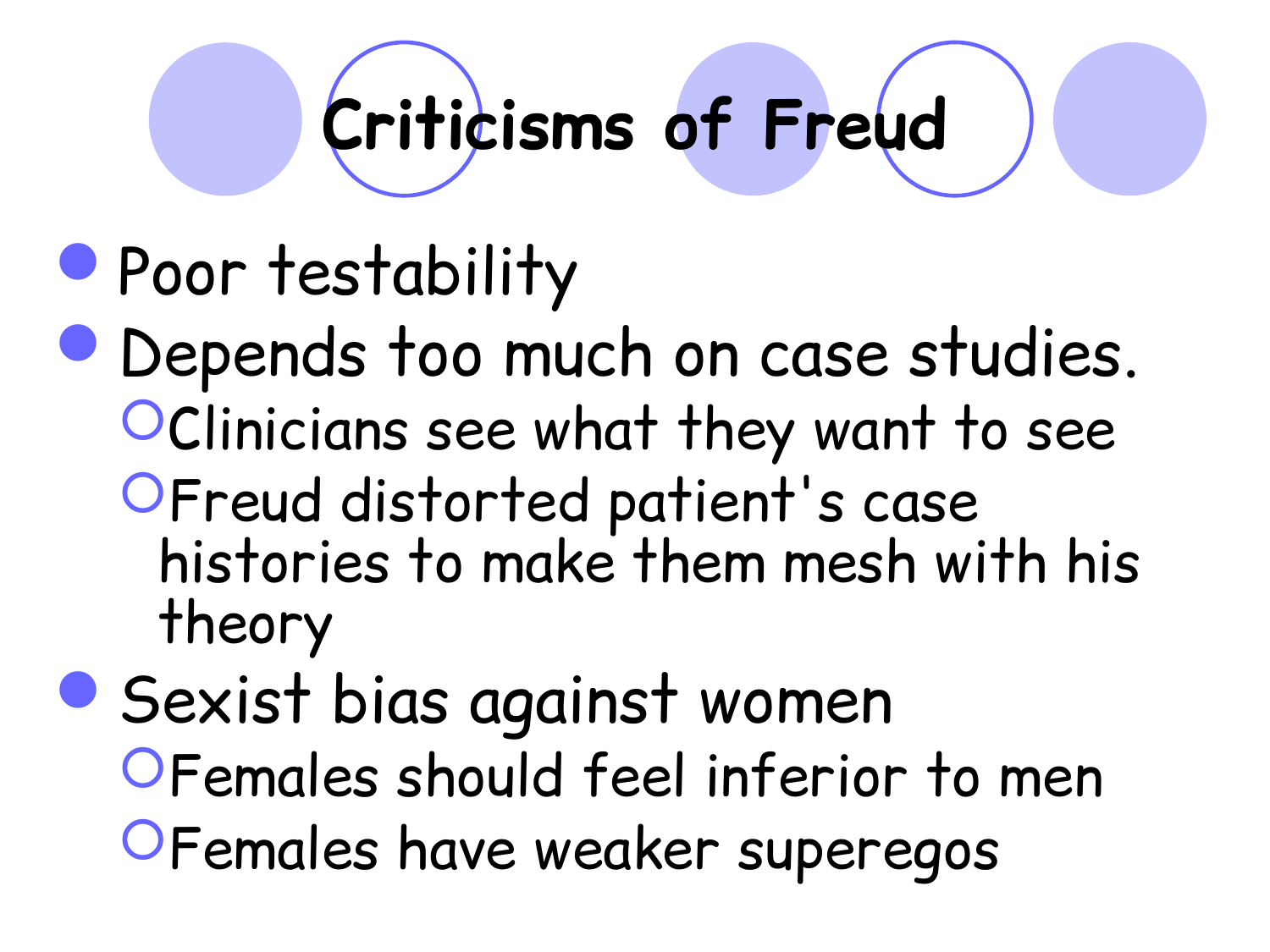

# Criticisms of Freud
Poor testability
Depends too much on case studies.
Clinicians see what they want to see
Freud distorted patient's case histories to make them mesh with his theory
Sexist bias against women
Females should feel inferior to men
Females have weaker superegos